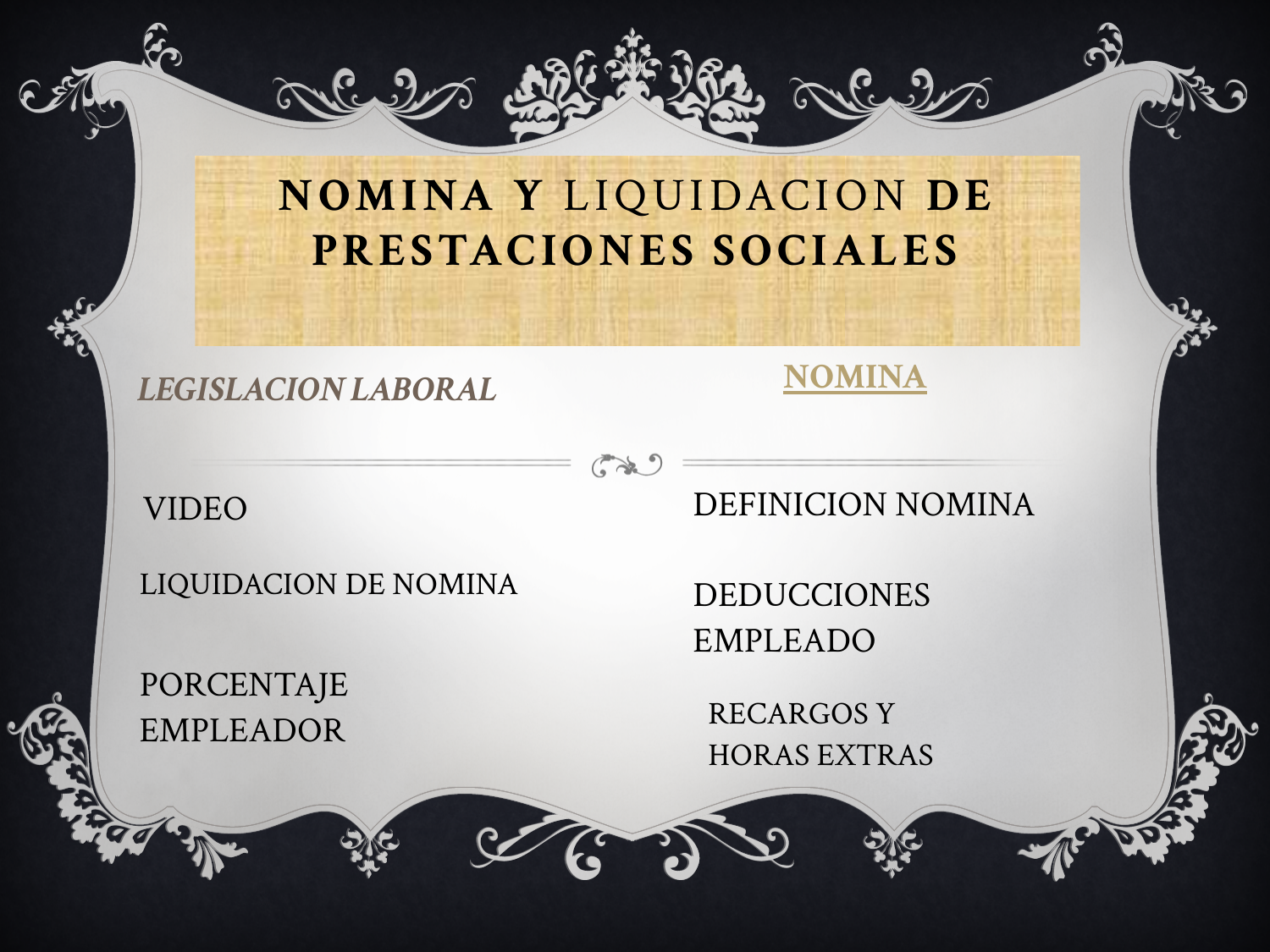

# NOMINA Y LIQUIDACION DE PRESTACIONES SOCIALES
LEGISLACION LABORAL
NOMINA
DEFINICION NOMINA
VIDEO
LIQUIDACION DE NOMINA
DEDUCCIONES EMPLEADO
PORCENTAJE EMPLEADOR
RECARGOS Y HORAS EXTRAS